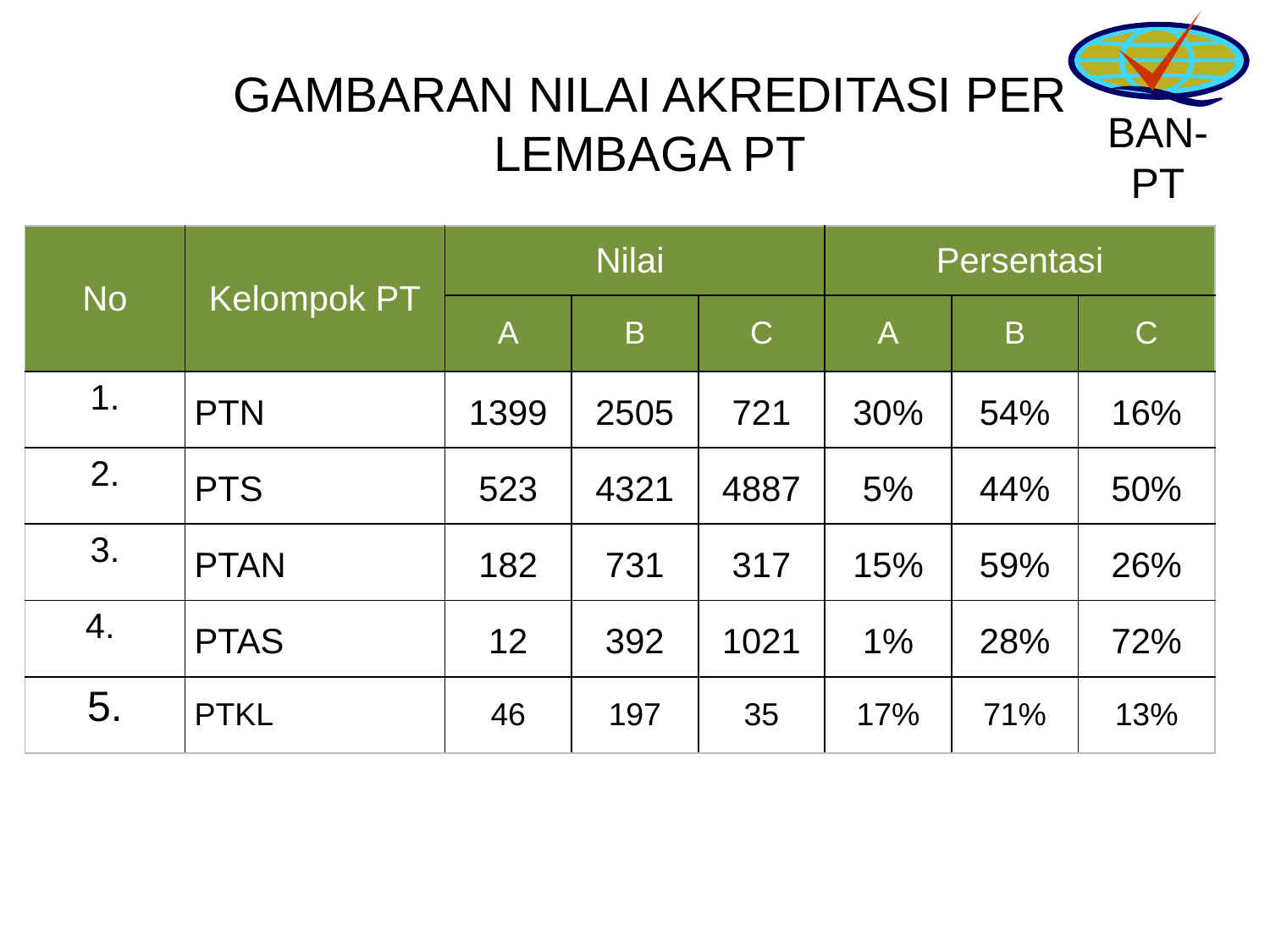

GAMBARAN NILAI AKREDITASI PER LEMBAGA PT
| No | Kelompok PT | Nilai |  |  | Persentasi |  |  |
| --- | --- | --- | --- | --- | --- | --- | --- |
|  |  | A | B | C | A | B | C |
| 1. | PTN | 1399 | 2505 | 721 | 30% | 54% | 16% |
| 2. | PTS | 523 | 4321 | 4887 | 5% | 44% | 50% |
| 3. | PTAN | 182 | 731 | 317 | 15% | 59% | 26% |
| 4. | PTAS | 12 | 392 | 1021 | 1% | 28% | 72% |
| 5. | PTKL | 46 | 197 | 35 | 17% | 71% | 13% |